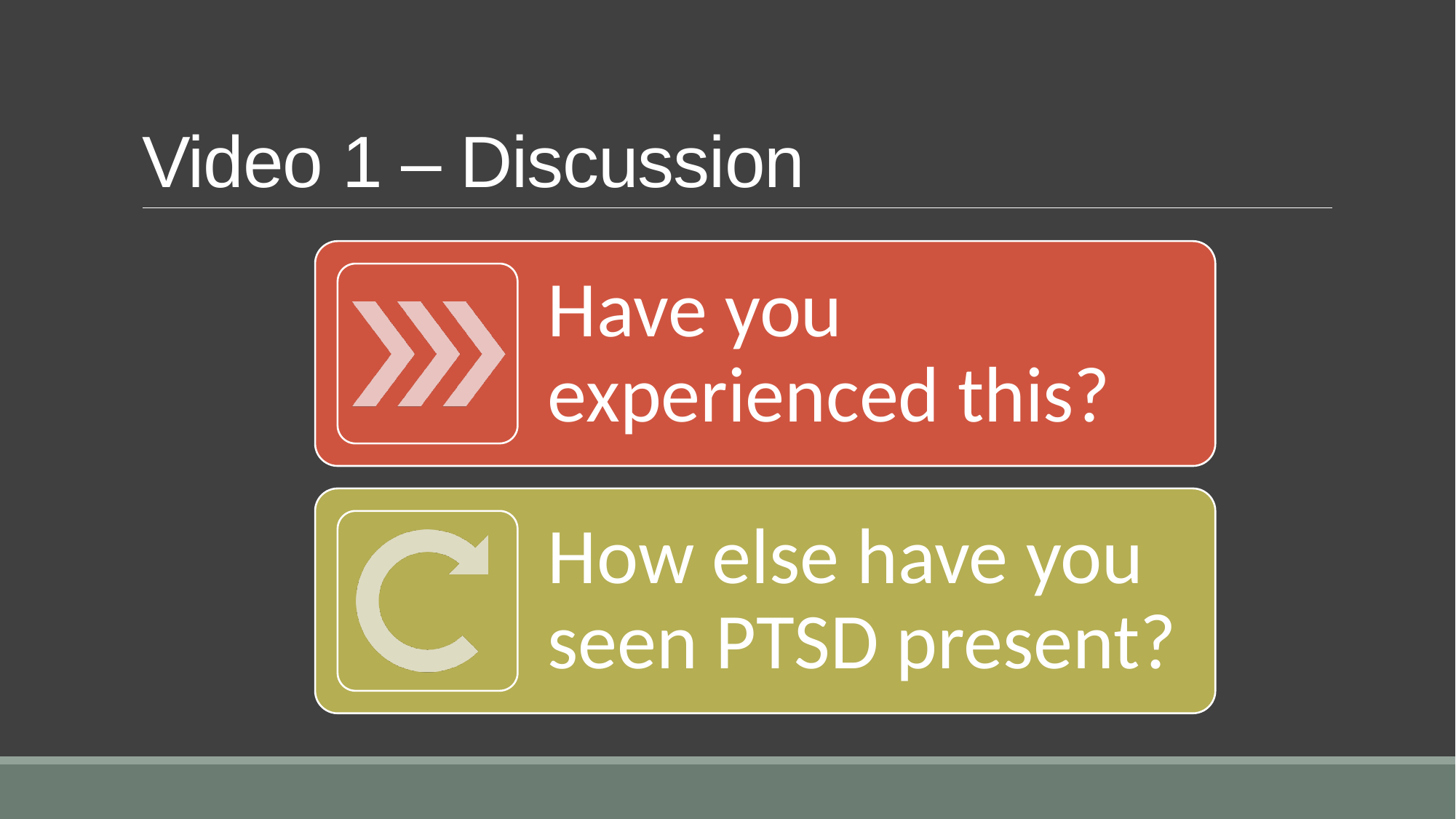

# Video 1 – Discussion
Have you experienced this?
How else have you seen PTSD present?